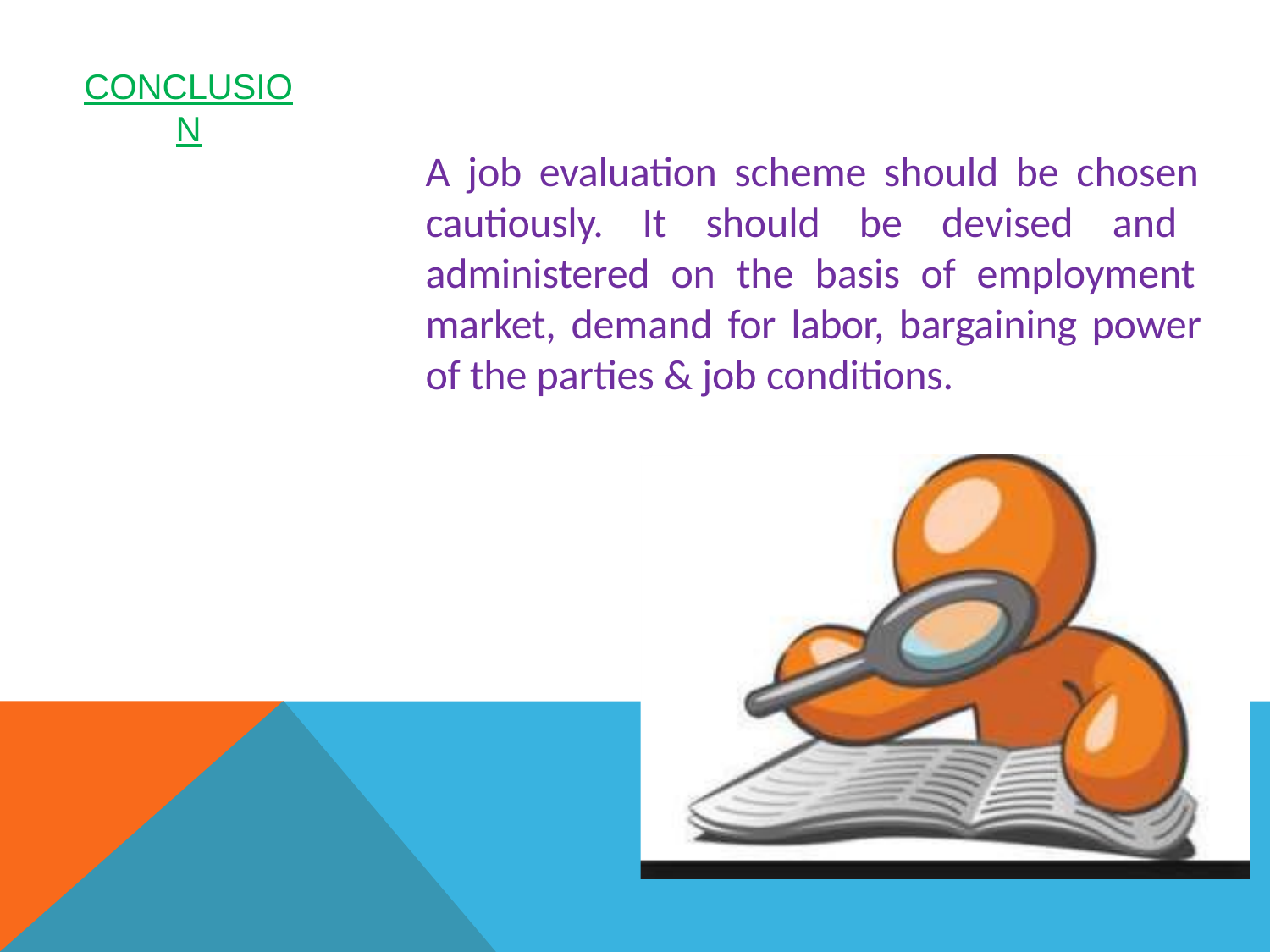

# Conclusion
A job evaluation scheme should be chosen  cautiously. It should be devised and  administered on the basis of employment  market, demand for labor, bargaining power  of the parties & job conditions.